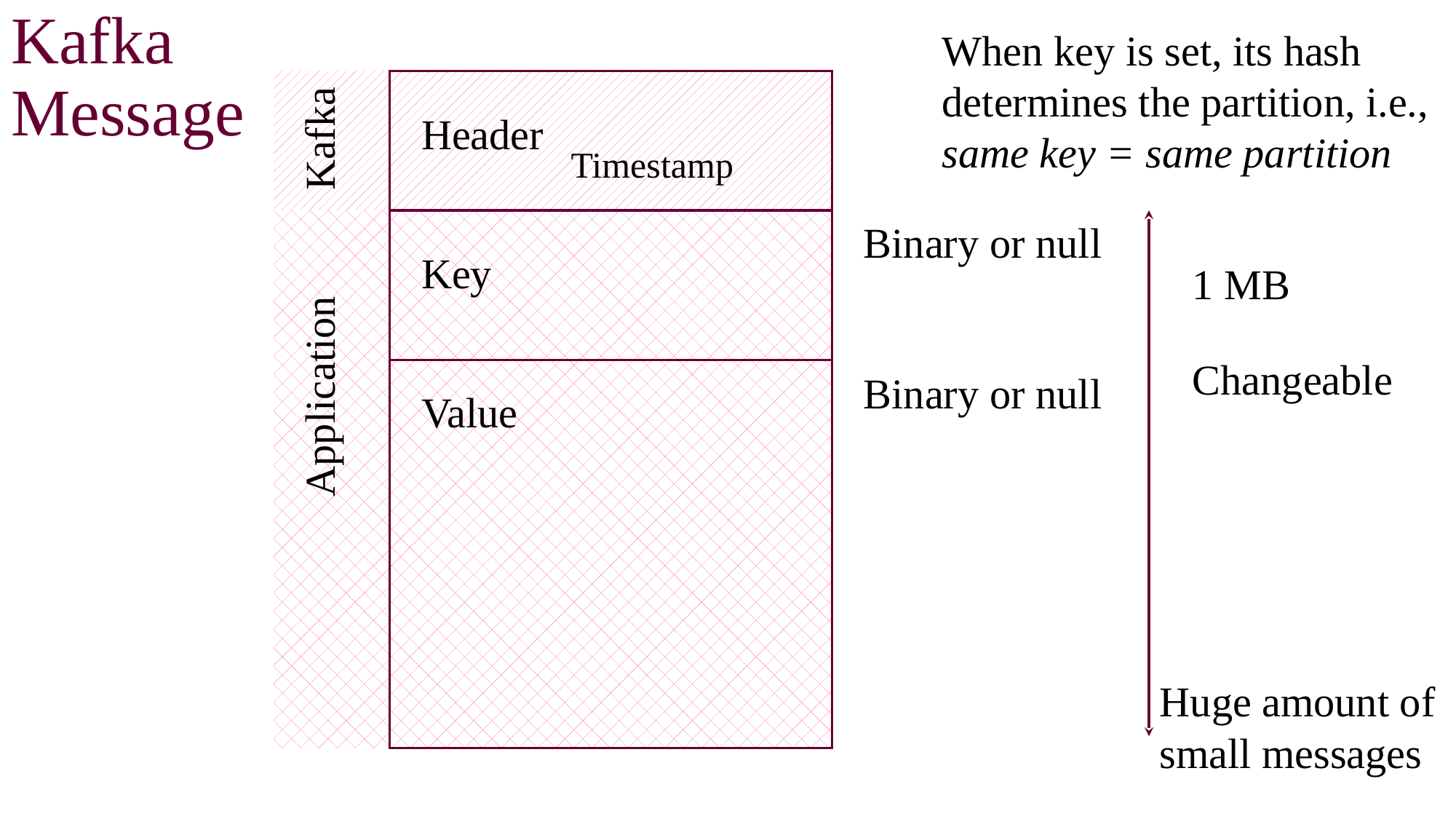

# Kafka Message
When key is set, its hash determines the partition, i.e., same key = same partition

Kafka

Header
Timestamp

Application
Binary or null
Key
1 MB
Changeable
Binary or null
Value
Huge amount of small messages